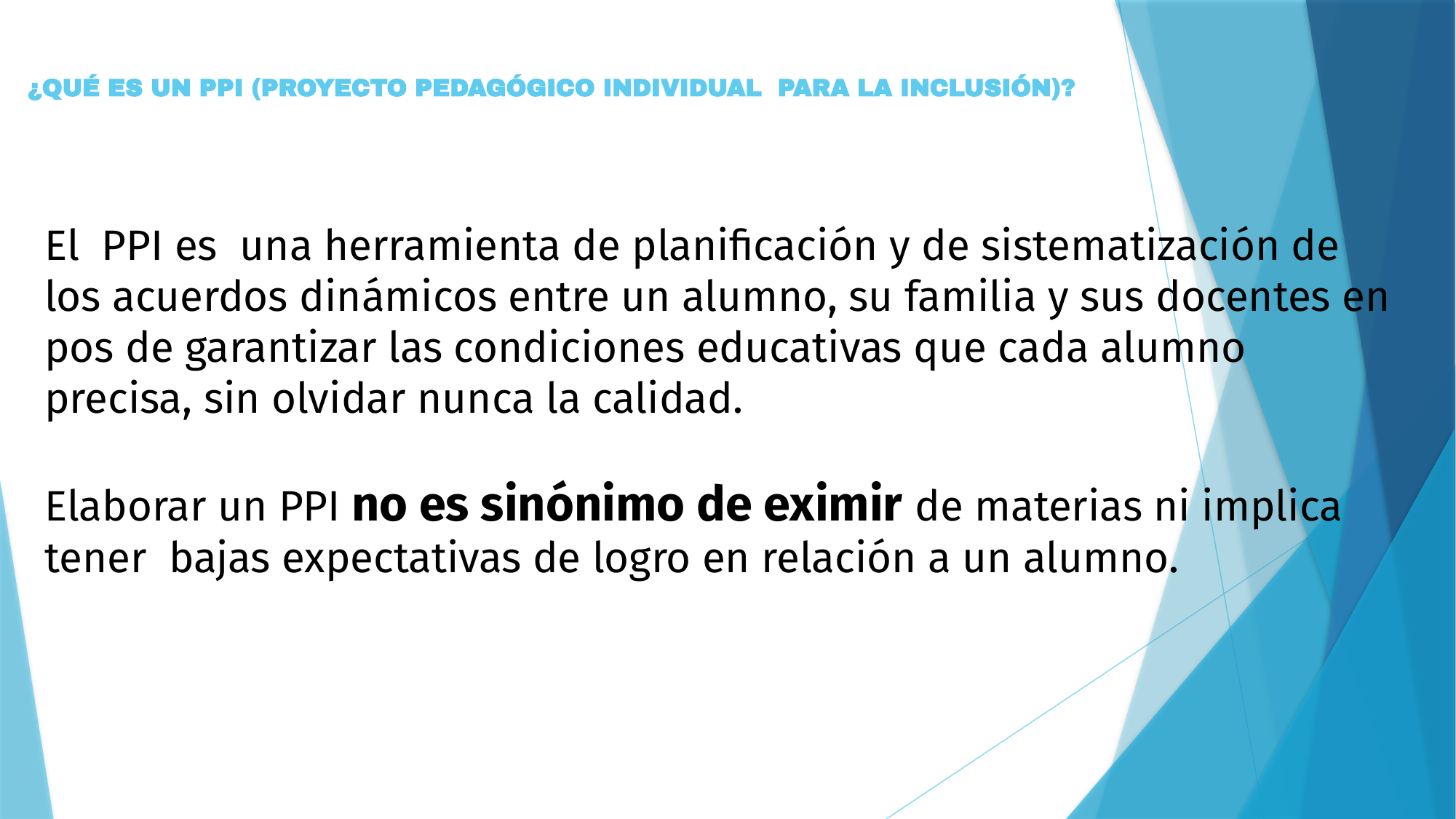

# ¿QUÉ ES UN PPI (PROYECTO PEDAGÓGICO INDIVIDUAL  PARA LA INCLUSIÓN)?
El  PPI es  una herramienta de planificación y de sistematización de los acuerdos dinámicos entre un alumno, su familia y sus docentes en pos de garantizar las condiciones educativas que cada alumno precisa, sin olvidar nunca la calidad.

Elaborar un PPI no es sinónimo de eximir de materias ni implica tener  bajas expectativas de logro en relación a un alumno.